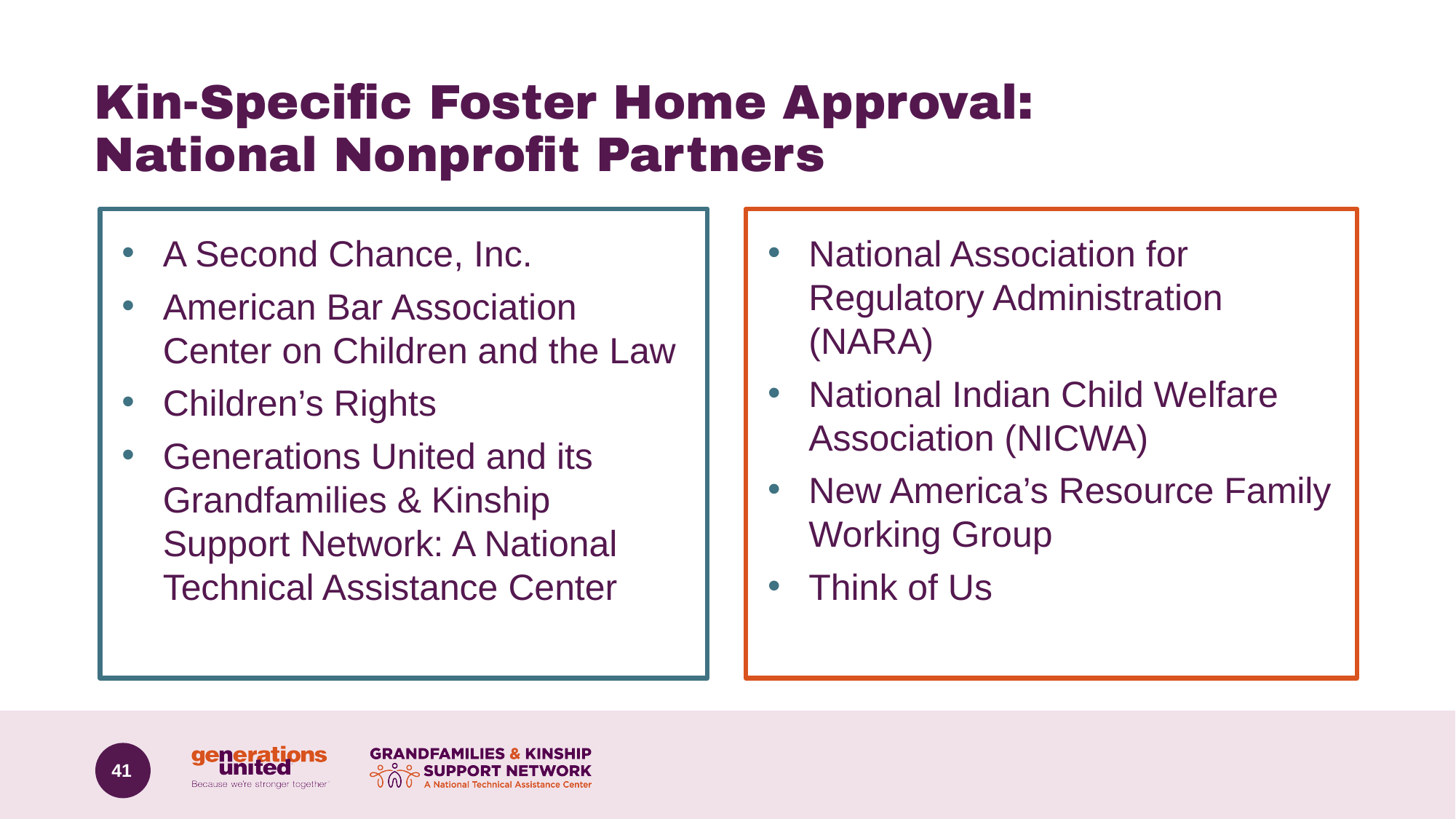

# Kin-Specific Foster Home Approval:  National Nonprofit Partners
A Second Chance, Inc.
American Bar Association Center on Children and the Law
Children’s Rights
Generations United and its Grandfamilies & Kinship Support Network: A National Technical Assistance Center
National Association for Regulatory Administration (NARA)
National Indian Child Welfare Association (NICWA)
New America’s Resource Family Working Group
Think of Us
41